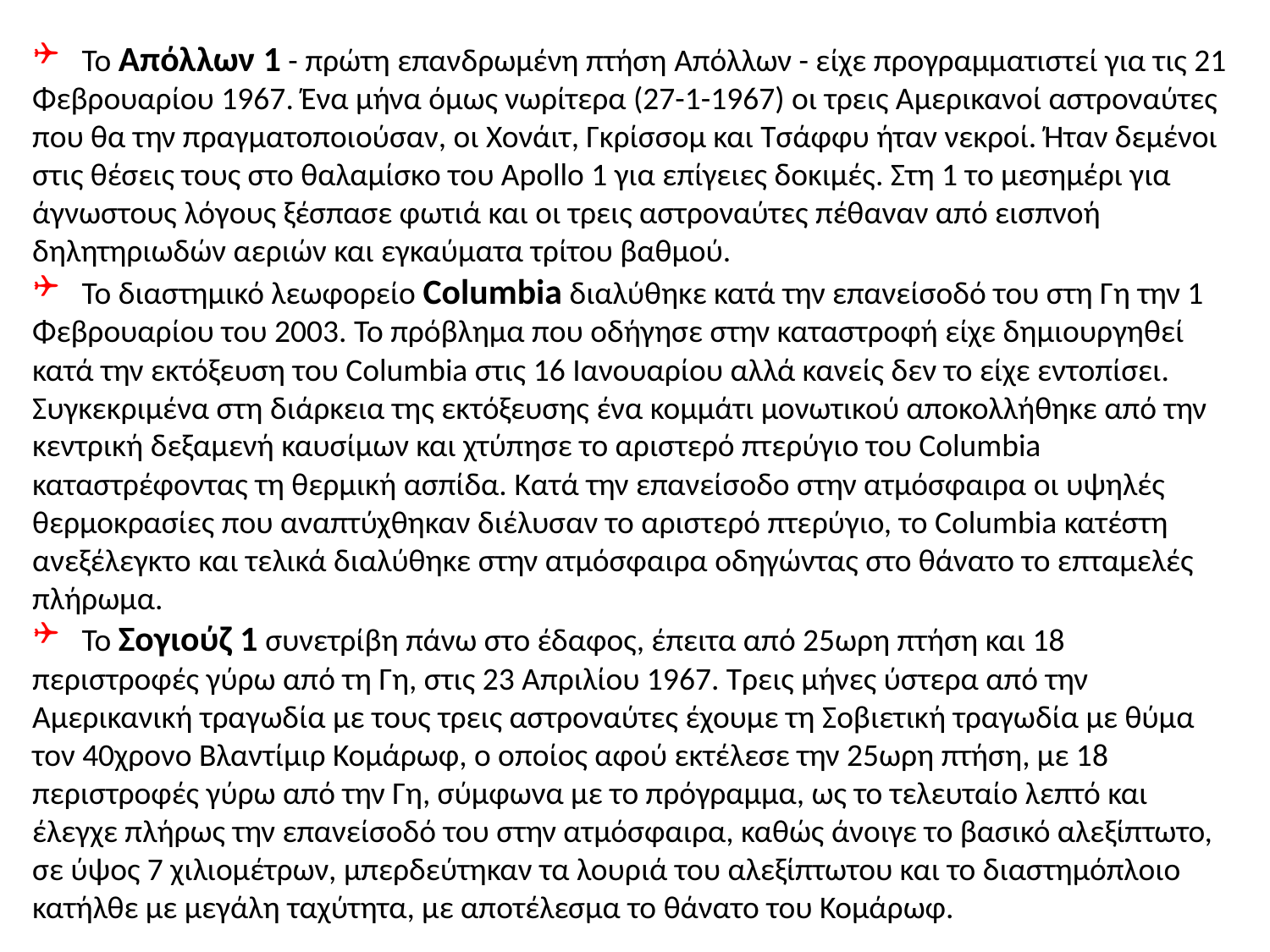

Το Απόλλων 1 - πρώτη επανδρωμένη πτήση Απόλλων - είχε προγραμματιστεί για τις 21 Φεβρουαρίου 1967. Ένα μήνα όμως νωρίτερα (27-1-1967) οι τρεις Αμερικανοί αστροναύτες που θα την πραγματοποιούσαν, οι Χονάιτ, Γκρίσσομ και Τσάφφυ ήταν νεκροί. Ήταν δεμένοι στις θέσεις τους στο θαλαμίσκο του Apollo 1 για επίγειες δοκιμές. Στη 1 το μεσημέρι για άγνωστους λόγους ξέσπασε φωτιά και οι τρεις αστροναύτες πέθαναν από εισπνοή δηλητηριωδών αεριών και εγκαύματα τρίτου βαθμού.
   Το διαστημικό λεωφορείο Columbia διαλύθηκε κατά την επανείσοδό του στη Γη την 1 Φεβρουαρίου του 2003. Το πρόβλημα που οδήγησε στην καταστροφή είχε δημιουργηθεί κατά την εκτόξευση του Columbia στις 16 Ιανουαρίου αλλά κανείς δεν το είχε εντοπίσει. Συγκεκριμένα στη διάρκεια της εκτόξευσης ένα κομμάτι μονωτικού αποκολλήθηκε από την κεντρική δεξαμενή καυσίμων και χτύπησε το αριστερό πτερύγιο του Columbia καταστρέφοντας τη θερμική ασπίδα. Κατά την επανείσοδο στην ατμόσφαιρα οι υψηλές θερμοκρασίες που αναπτύχθηκαν διέλυσαν το αριστερό πτερύγιο, το Columbia κατέστη ανεξέλεγκτο και τελικά διαλύθηκε στην ατμόσφαιρα οδηγώντας στο θάνατο το επταμελές πλήρωμα.
   Το Σογιούζ 1 συνετρίβη πάνω στο έδαφος, έπειτα από 25ωρη πτήση και 18 περιστροφές γύρω από τη Γη, στις 23 Απριλίου 1967. Τρεις μήνες ύστερα από την Αμερικανική τραγωδία με τους τρεις αστροναύτες έχουμε τη Σοβιετική τραγωδία με θύμα τον 40χρονο Βλαντίμιρ Κομάρωφ, ο οποίος αφού εκτέλεσε την 25ωρη πτήση, με 18 περιστροφές γύρω από την Γη, σύμφωνα με το πρόγραμμα, ως το τελευταίο λεπτό και έλεγχε πλήρως την επανείσοδό του στην ατμόσφαιρα, καθώς άνοιγε το βασικό αλεξίπτωτο, σε ύψος 7 χιλιομέτρων, μπερδεύτηκαν τα λουριά του αλεξίπτωτου και το διαστημόπλοιο κατήλθε με μεγάλη ταχύτητα, με αποτέλεσμα το θάνατο του Κομάρωφ.